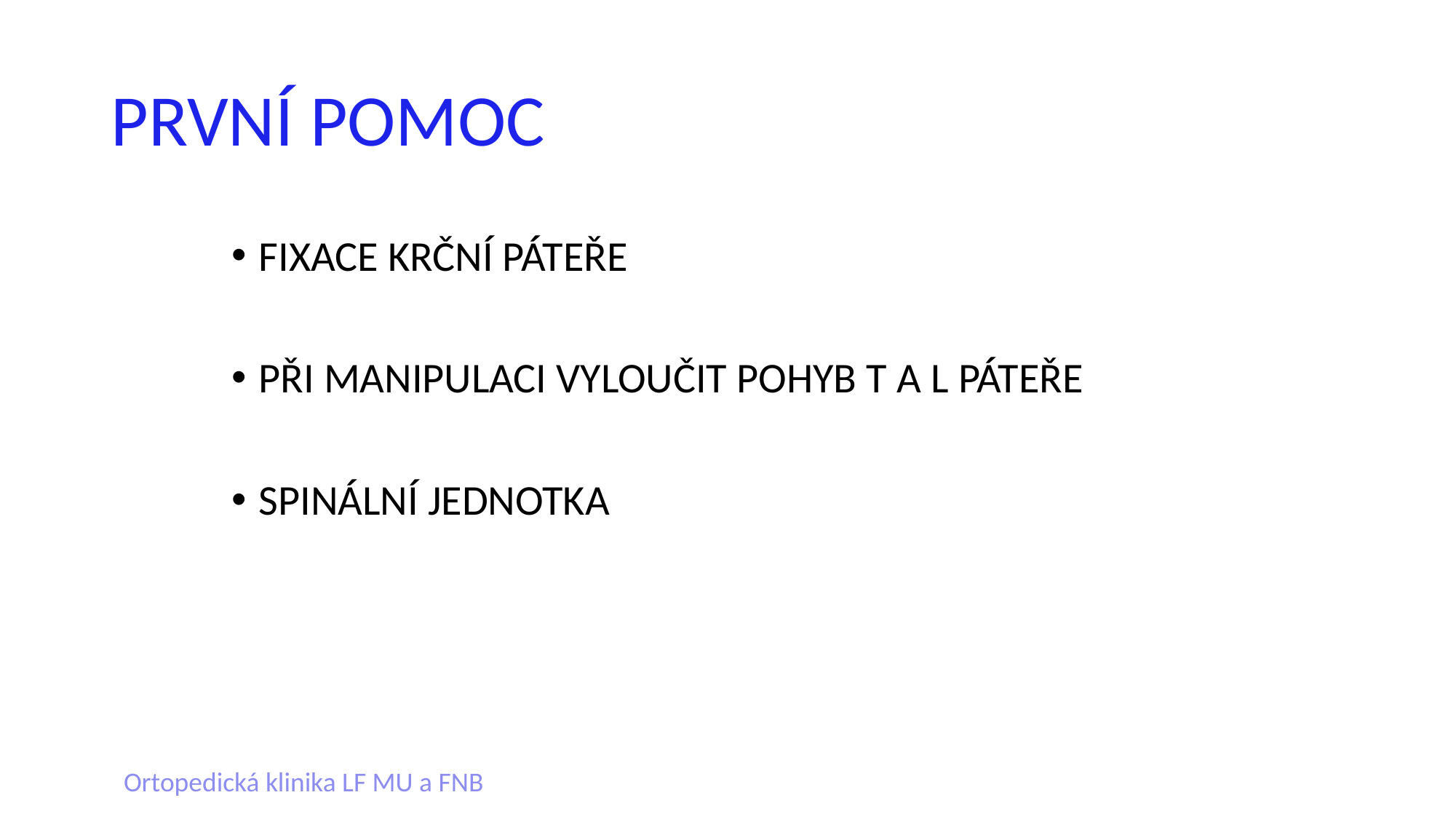

# PRVNÍ POMOC
FIXACE KRČNÍ PÁTEŘE

PŘI MANIPULACI VYLOUČIT POHYB T A L PÁTEŘE

SPINÁLNÍ JEDNOTKA

Ortopedická klinika LF MU a FNB